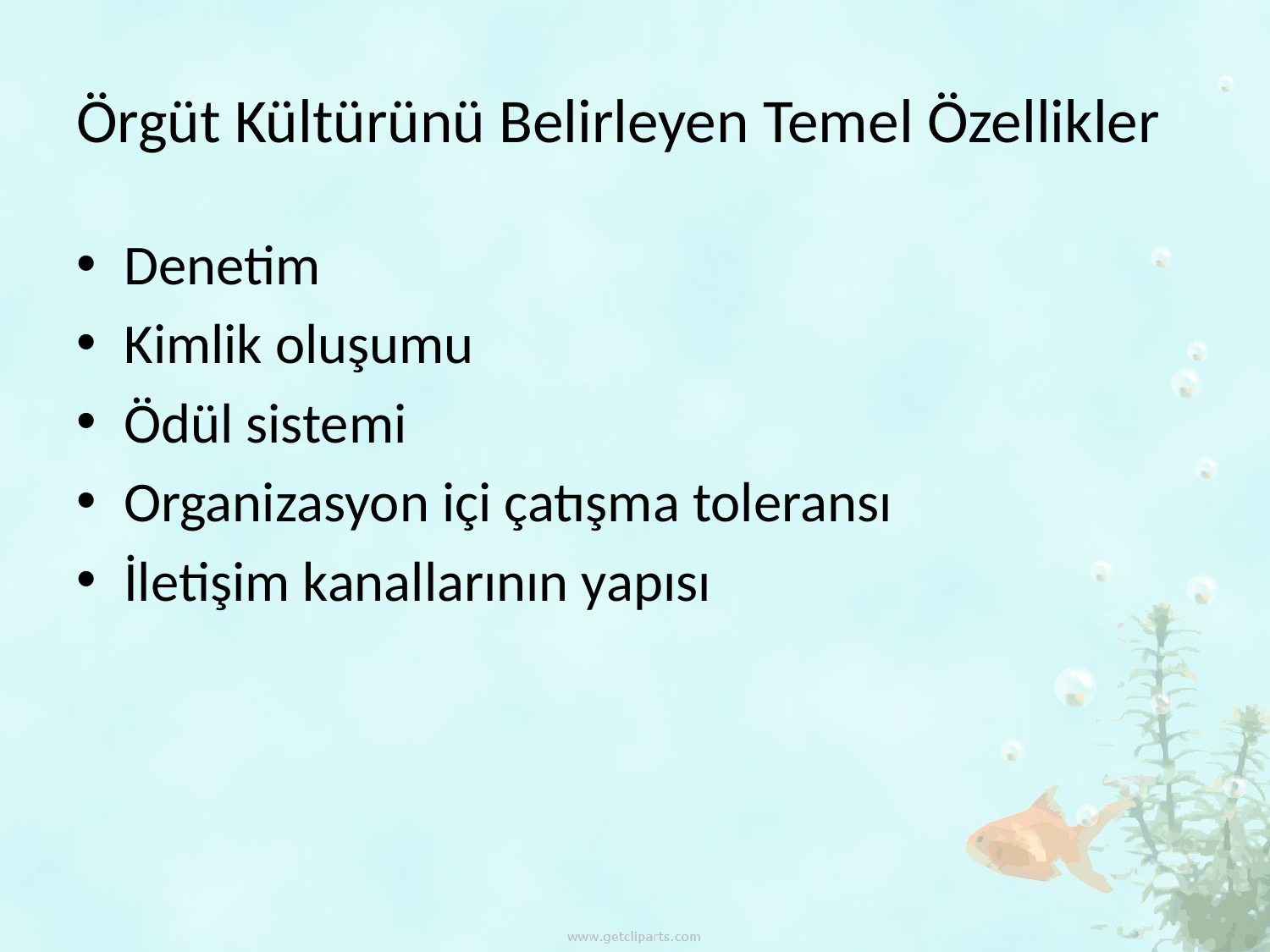

# Örgüt Kültürünü Belirleyen Temel Özellikler
Denetim
Kimlik oluşumu
Ödül sistemi
Organizasyon içi çatışma toleransı
İletişim kanallarının yapısı